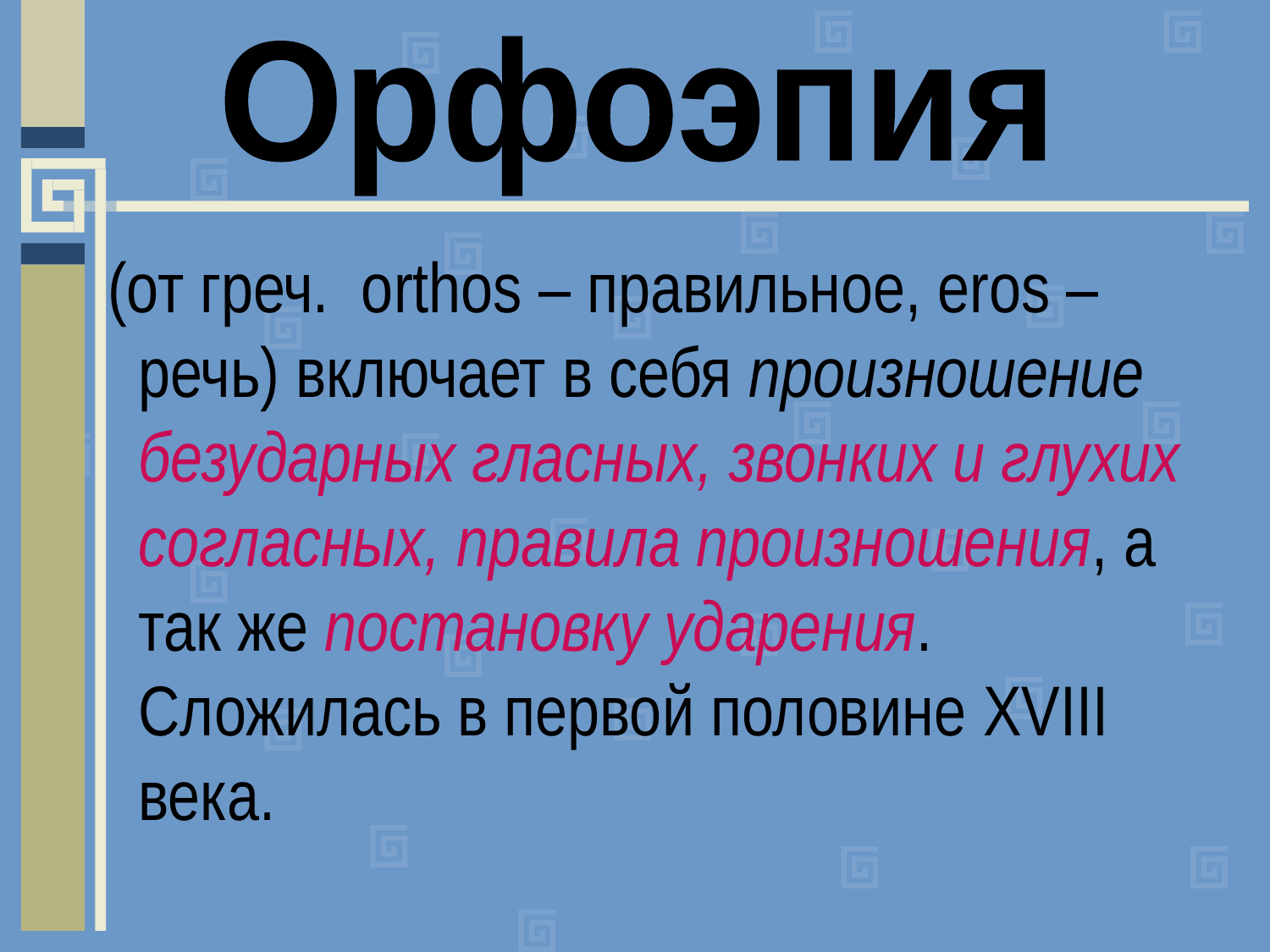

Орфоэпия
(от греч.  оrthos – правильное, eros – речь) включает в себя произношение безударных гласных, звонких и глухих согласных, правила произношения, а так же постановку ударения. Сложилась в первой половине XVIII века.